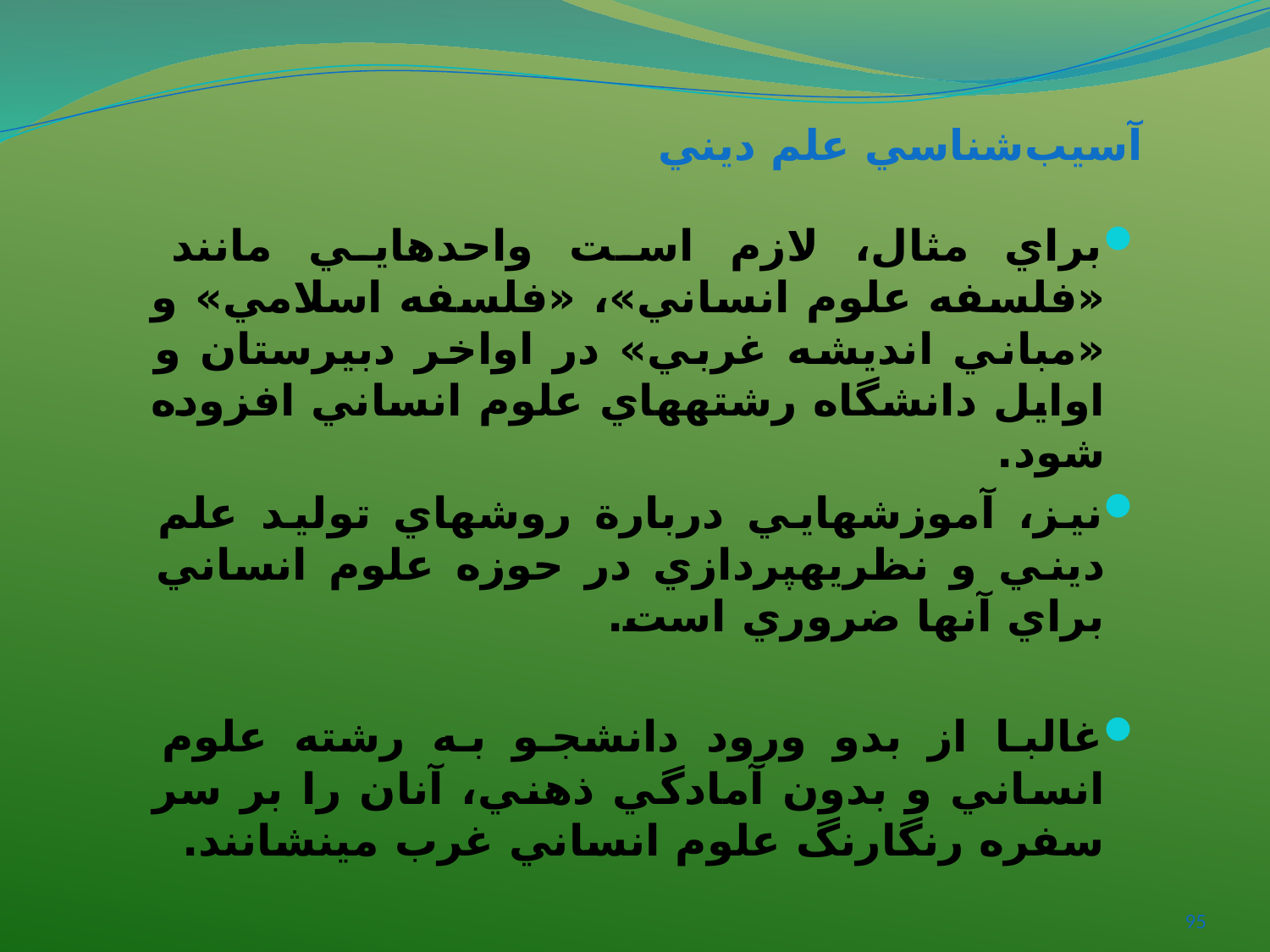

# آسيب‌شناسي علم ديني
براي مثال، لازم است واحدهايي مانند «فلسفه علوم انساني»، «فلسفه اسلامي» و «مباني انديشه غربي» در اواخر دبيرستان و اوايل دانشگاه رشته‏هاي علوم انساني افزوده شود.
نيز، آموزش‏هايي دربارة روش‏هاي توليد علم ديني و نظريه‏پردازي در حوزه علوم انساني براي آنها ضروري است.

غالبا از بدو ورود دانشجو به رشته علوم انساني و بدون آمادگي ذهني، آنان را بر سر سفره رنگارنگ علوم انساني غرب مي‏نشانند.

95